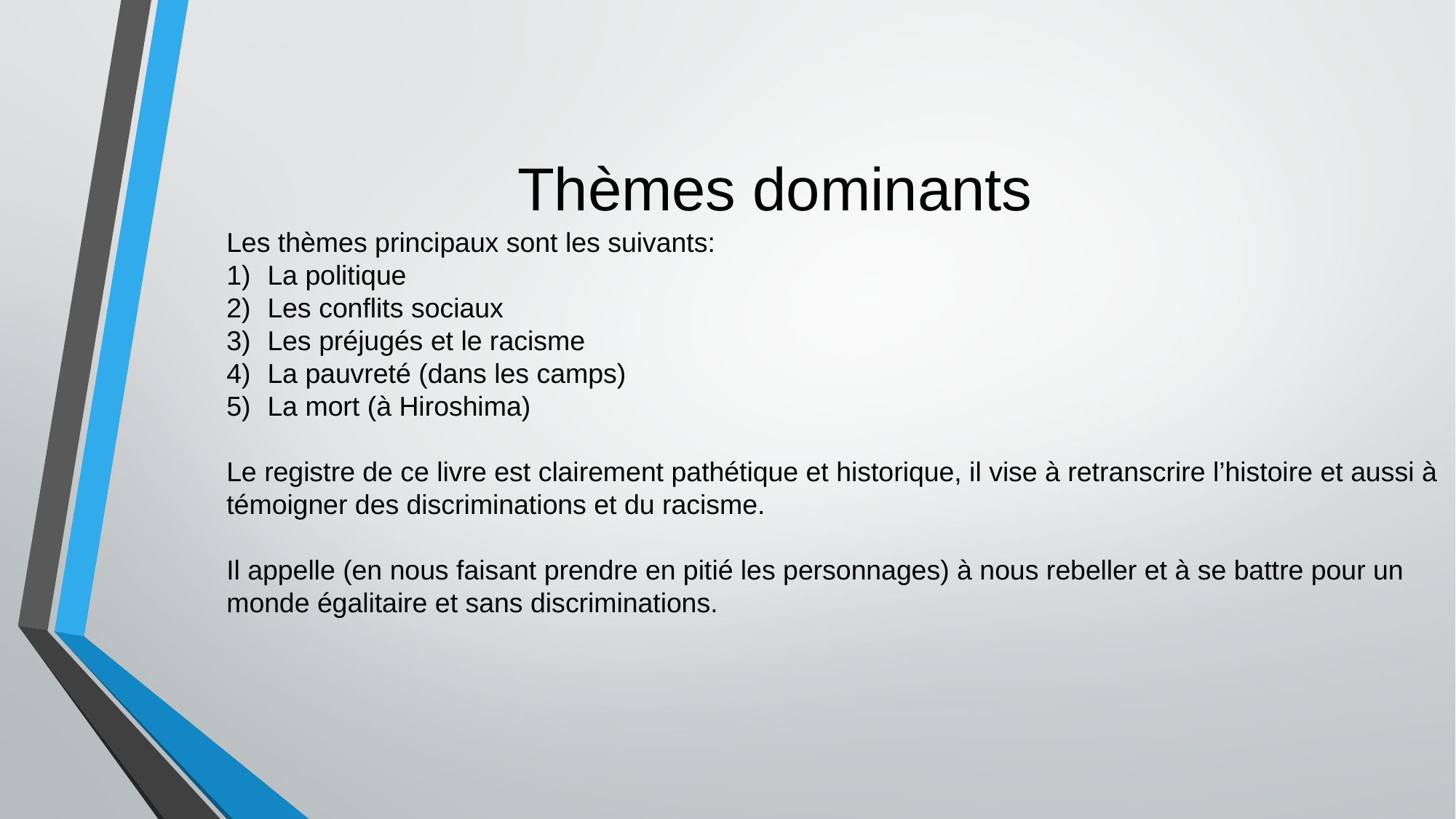

# Thèmes dominants
Les thèmes principaux sont les suivants:
La politique
Les conflits sociaux
Les préjugés et le racisme
La pauvreté (dans les camps)
La mort (à Hiroshima)

Le registre de ce livre est clairement pathétique et historique, il vise à retranscrire l’histoire et aussi à témoigner des discriminations et du racisme.

Il appelle (en nous faisant prendre en pitié les personnages) à nous rebeller et à se battre pour un monde égalitaire et sans discriminations.